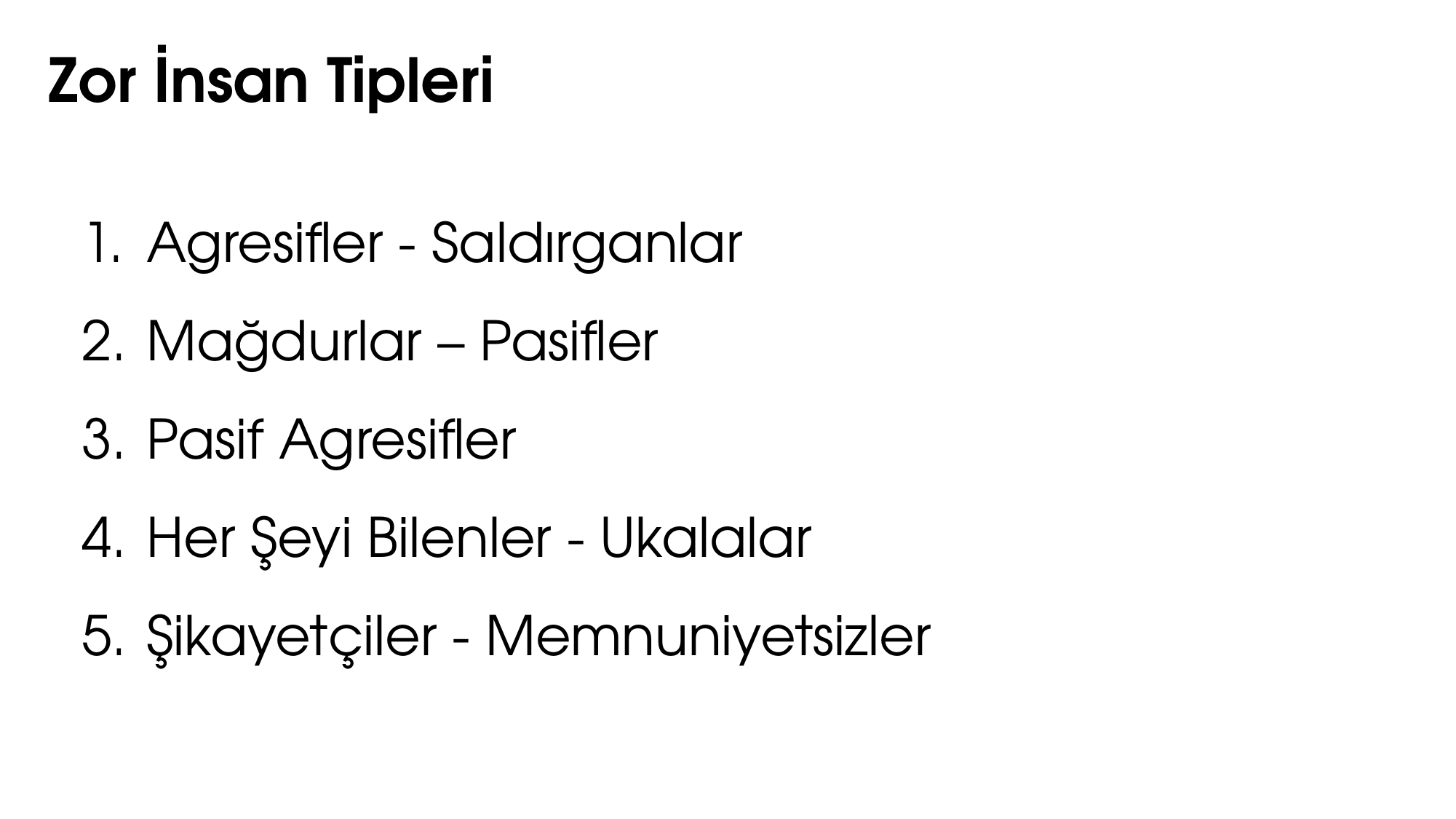

Zor İnsan Tipleri
Agresifler - Saldırganlar
Mağdurlar – Pasifler
Pasif Agresifler
Her Şeyi Bilenler - Ukalalar
Şikayetçiler - Memnuniyetsizler